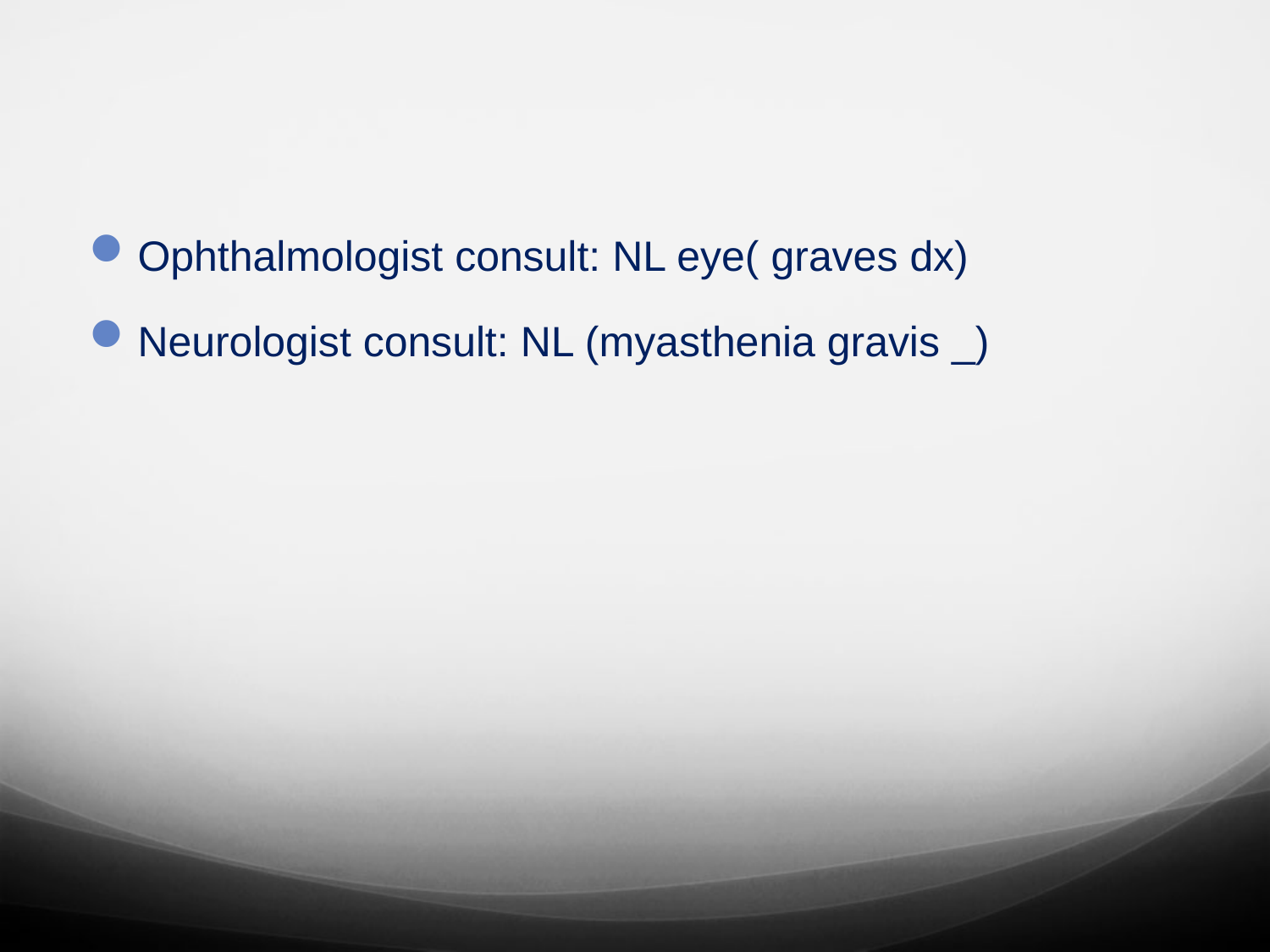

#
Ophthalmologist consult: NL eye( graves dx)
Neurologist consult: NL (myasthenia gravis _)